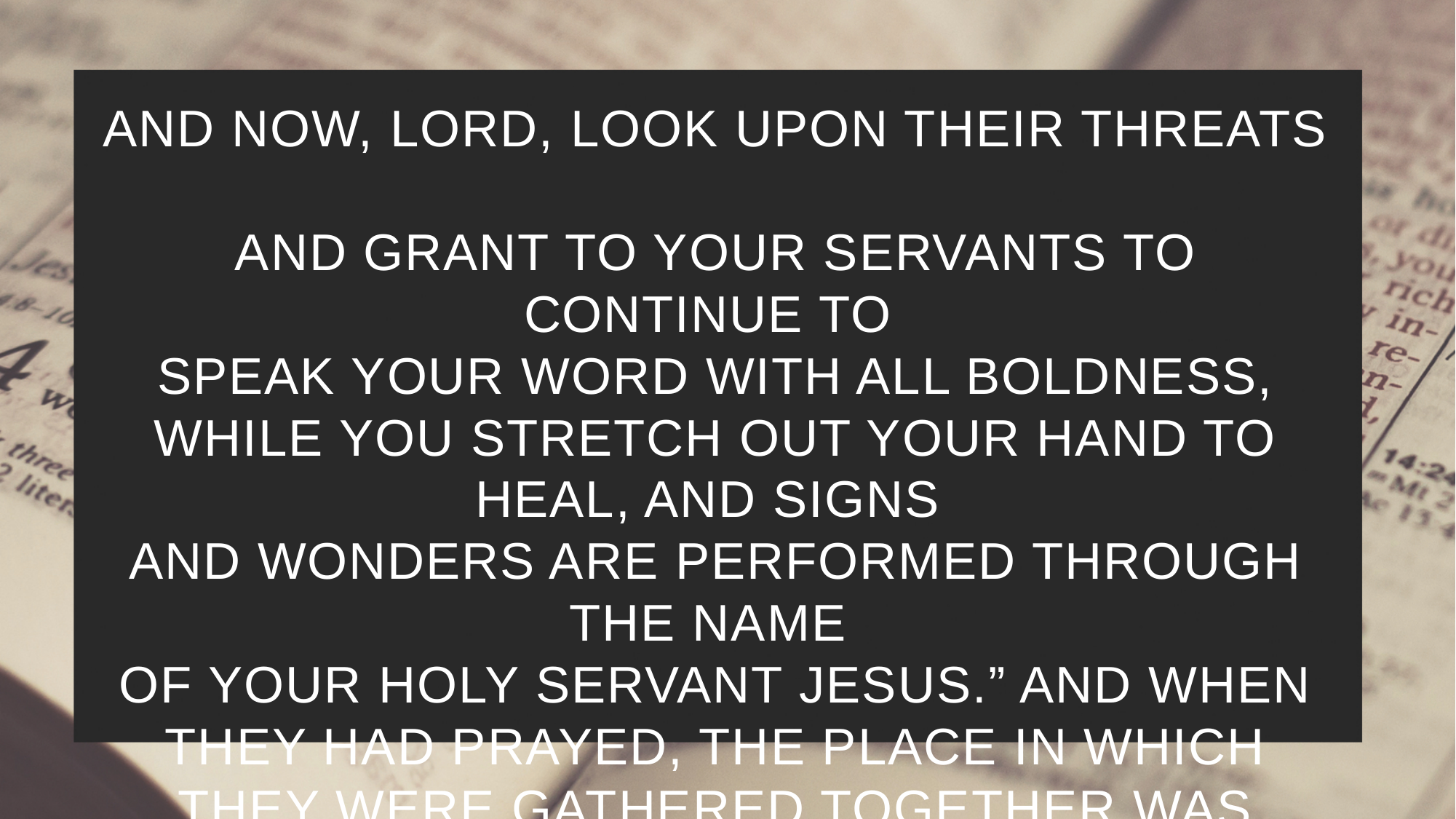

And now, Lord, look upon their threats
and grant to your servants to continue to
speak your word with all boldness, while you stretch out your hand to heal, and signs
and wonders are performed through the name
of your holy servant Jesus.” And when they had prayed, the place in which they were gathered together was shaken, and they were all filled with the Holy Spirit and continued to
speak the word of God with boldness.